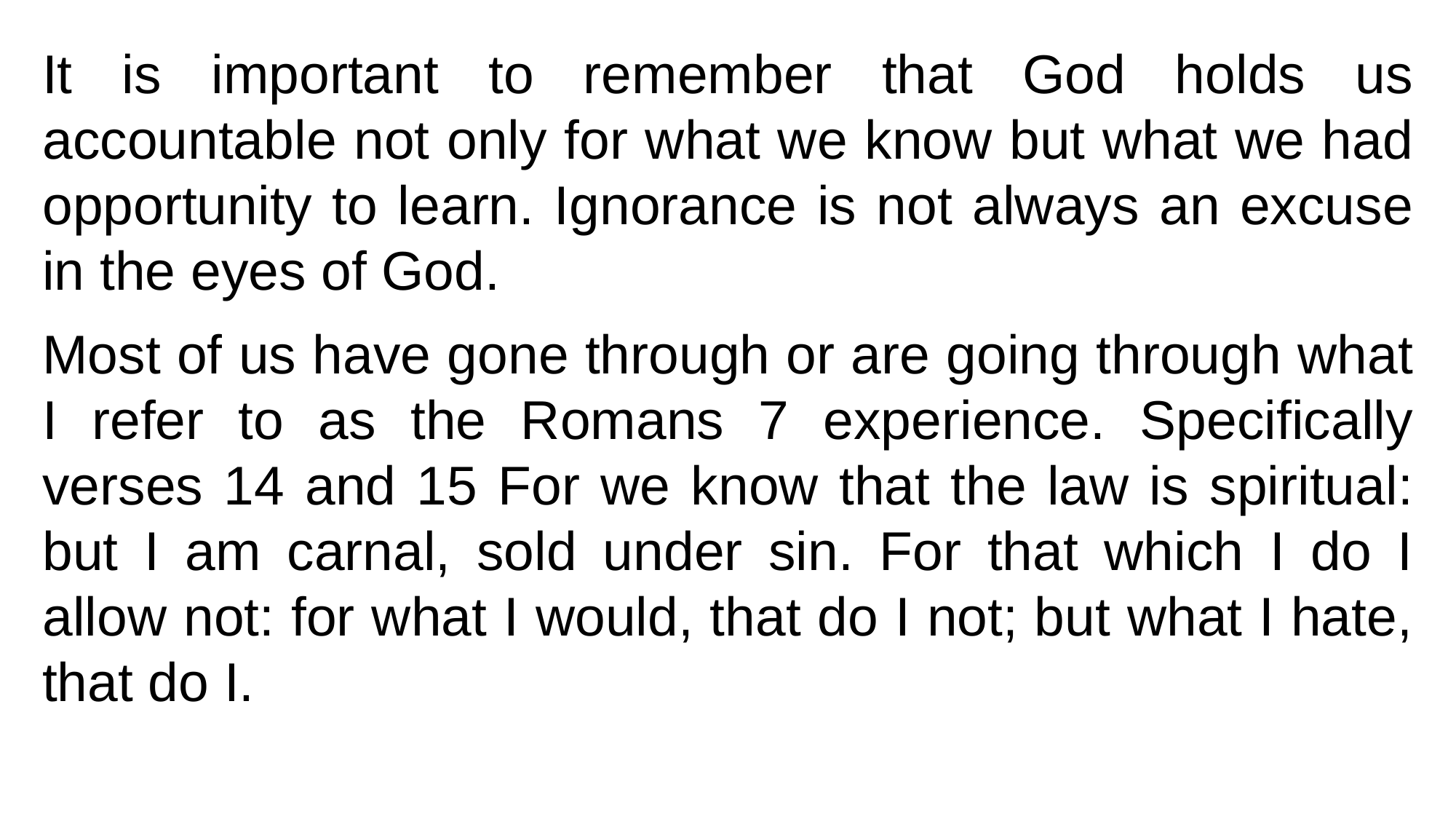

It is important to remember that God holds us accountable not only for what we know but what we had opportunity to learn. Ignorance is not always an excuse in the eyes of God.

Most of us have gone through or are going through what I refer to as the Romans 7 experience. Specifically verses 14 and 15 For we know that the law is spiritual: but I am carnal, sold under sin. For that which I do I allow not: for what I would, that do I not; but what I hate, that do I.